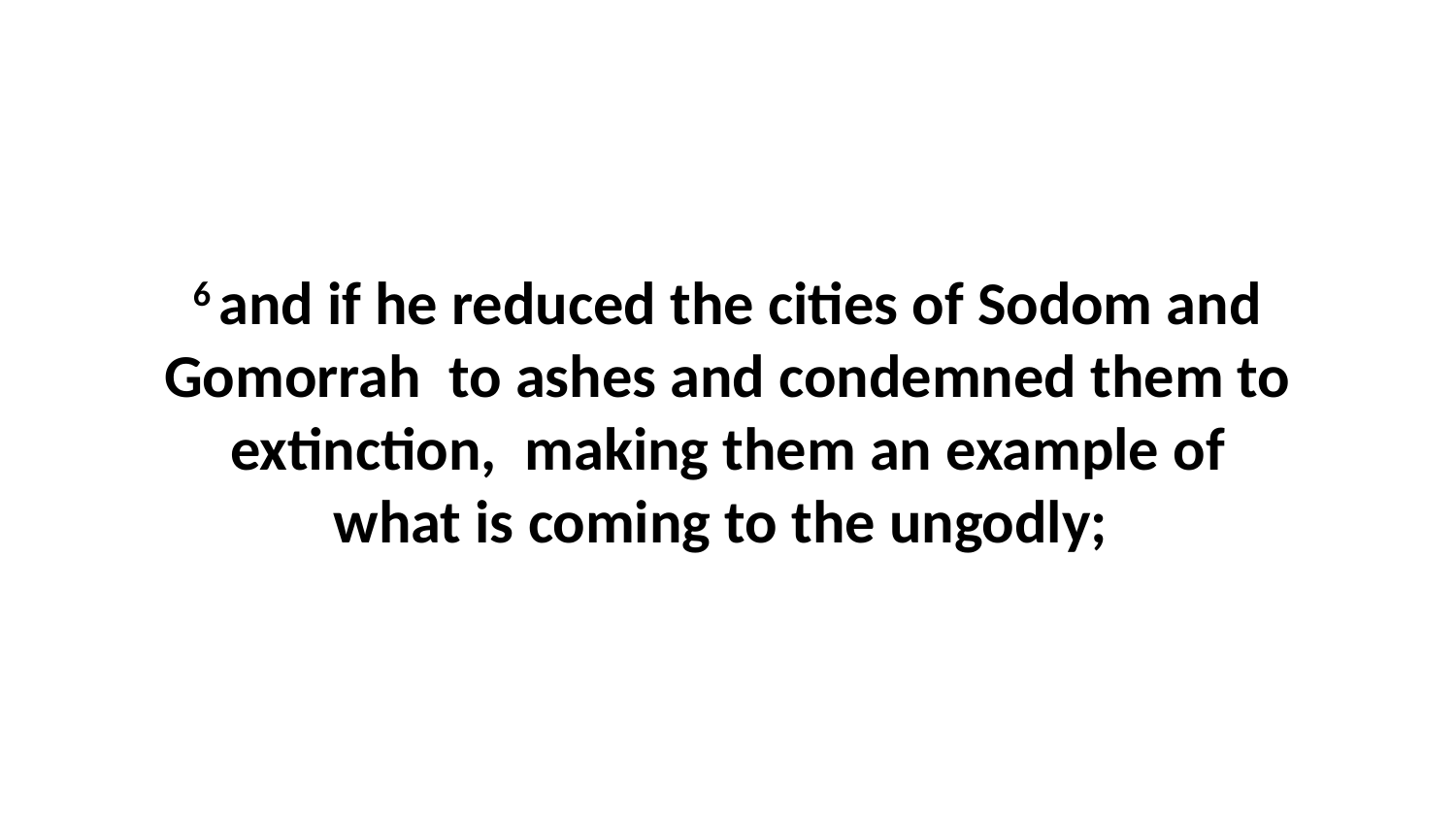

6 and if he reduced the cities of Sodom and Gomorrah  to ashes and condemned them to extinction,  making them an example of what is coming to the ungodly;